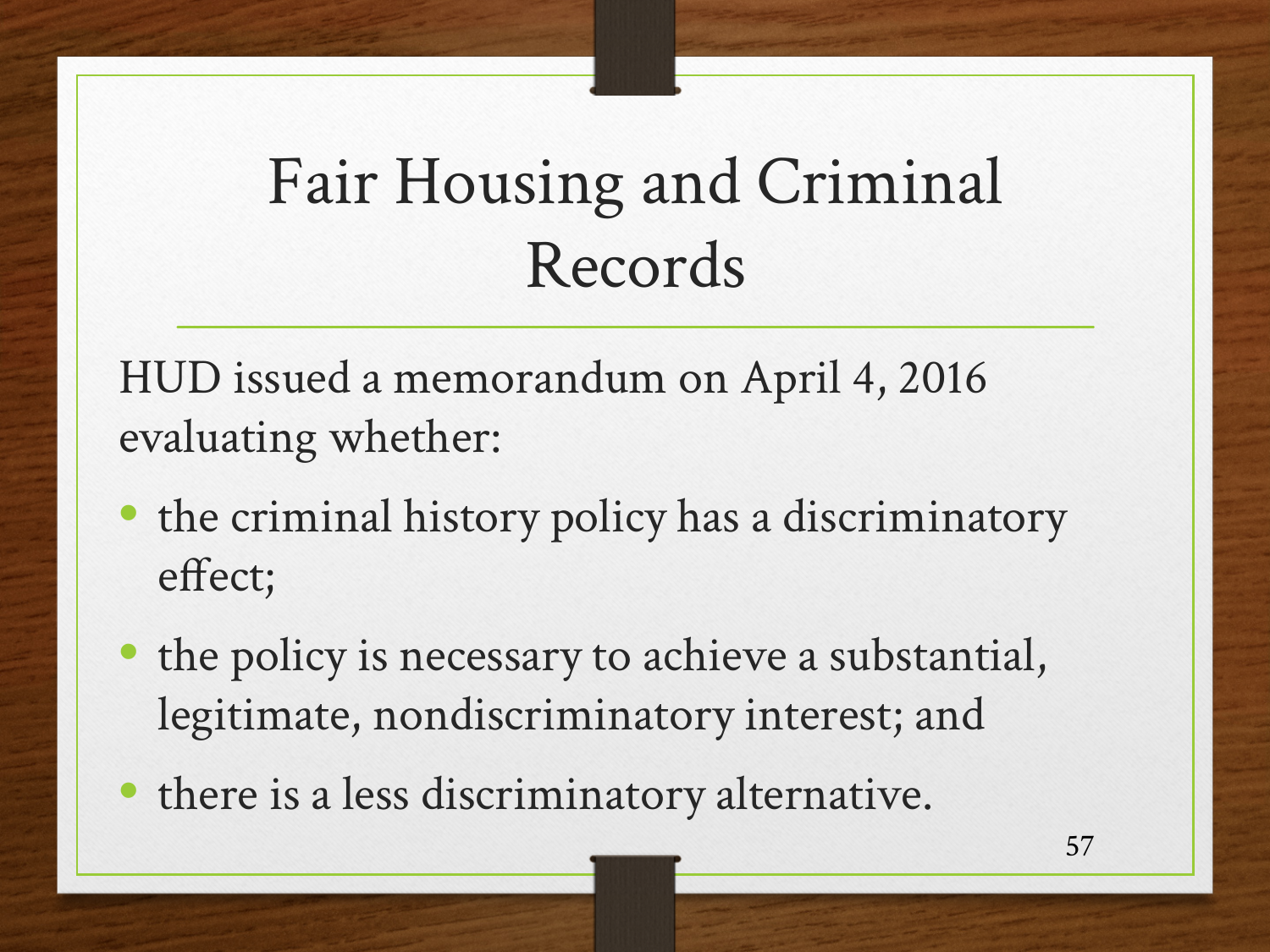

# Fair Housing and Criminal Records
HUD issued a memorandum on April 4, 2016 evaluating whether:
the criminal history policy has a discriminatory effect;
the policy is necessary to achieve a substantial, legitimate, nondiscriminatory interest; and
there is a less discriminatory alternative.
57